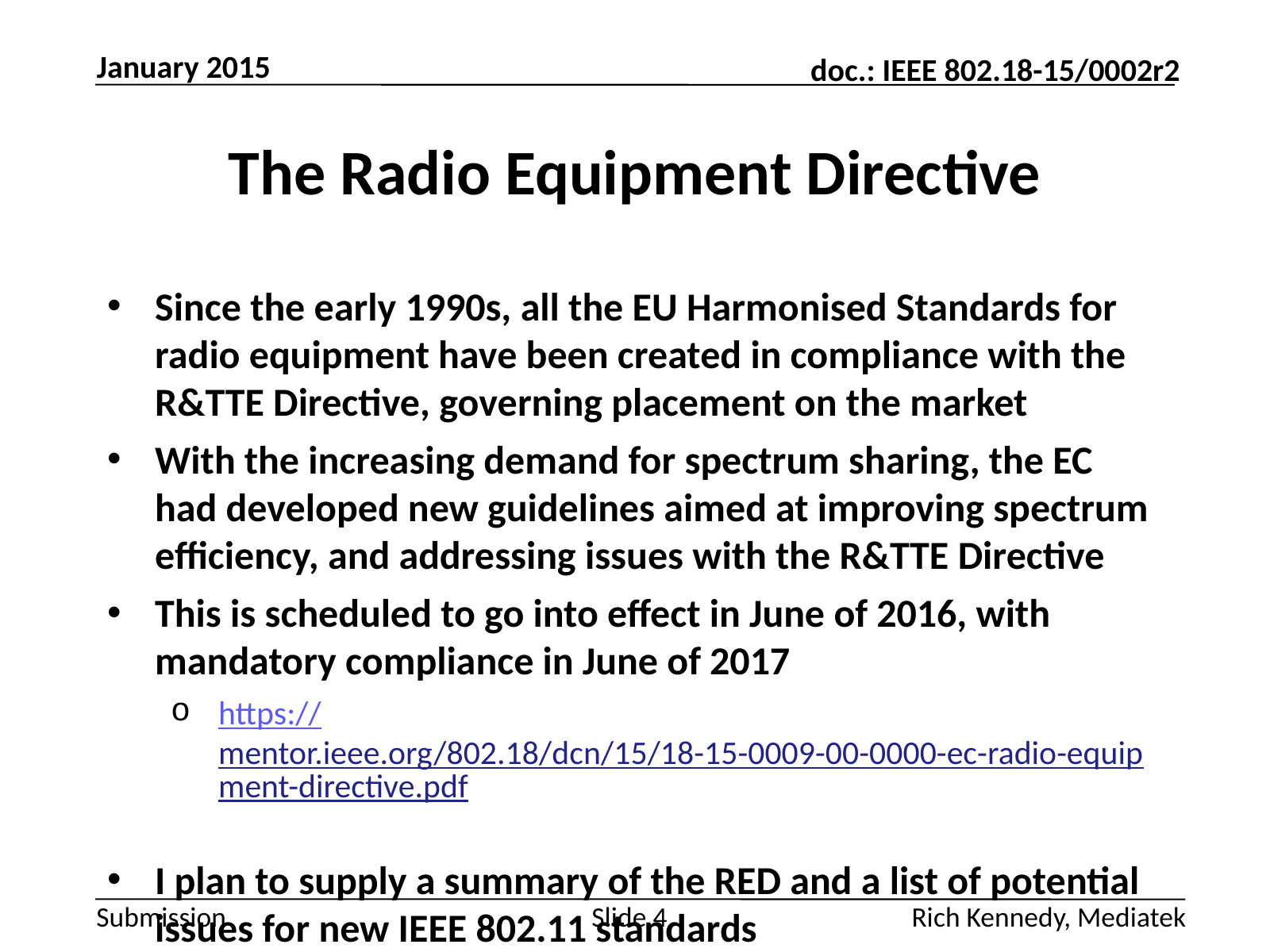

January 2015
# The Radio Equipment Directive
Since the early 1990s, all the EU Harmonised Standards for radio equipment have been created in compliance with the R&TTE Directive, governing placement on the market
With the increasing demand for spectrum sharing, the EC had developed new guidelines aimed at improving spectrum efficiency, and addressing issues with the R&TTE Directive
This is scheduled to go into effect in June of 2016, with mandatory compliance in June of 2017
https://mentor.ieee.org/802.18/dcn/15/18-15-0009-00-0000-ec-radio-equipment-directive.pdf
I plan to supply a summary of the RED and a list of potential issues for new IEEE 802.11 standards
Slide 4
Rich Kennedy, Mediatek